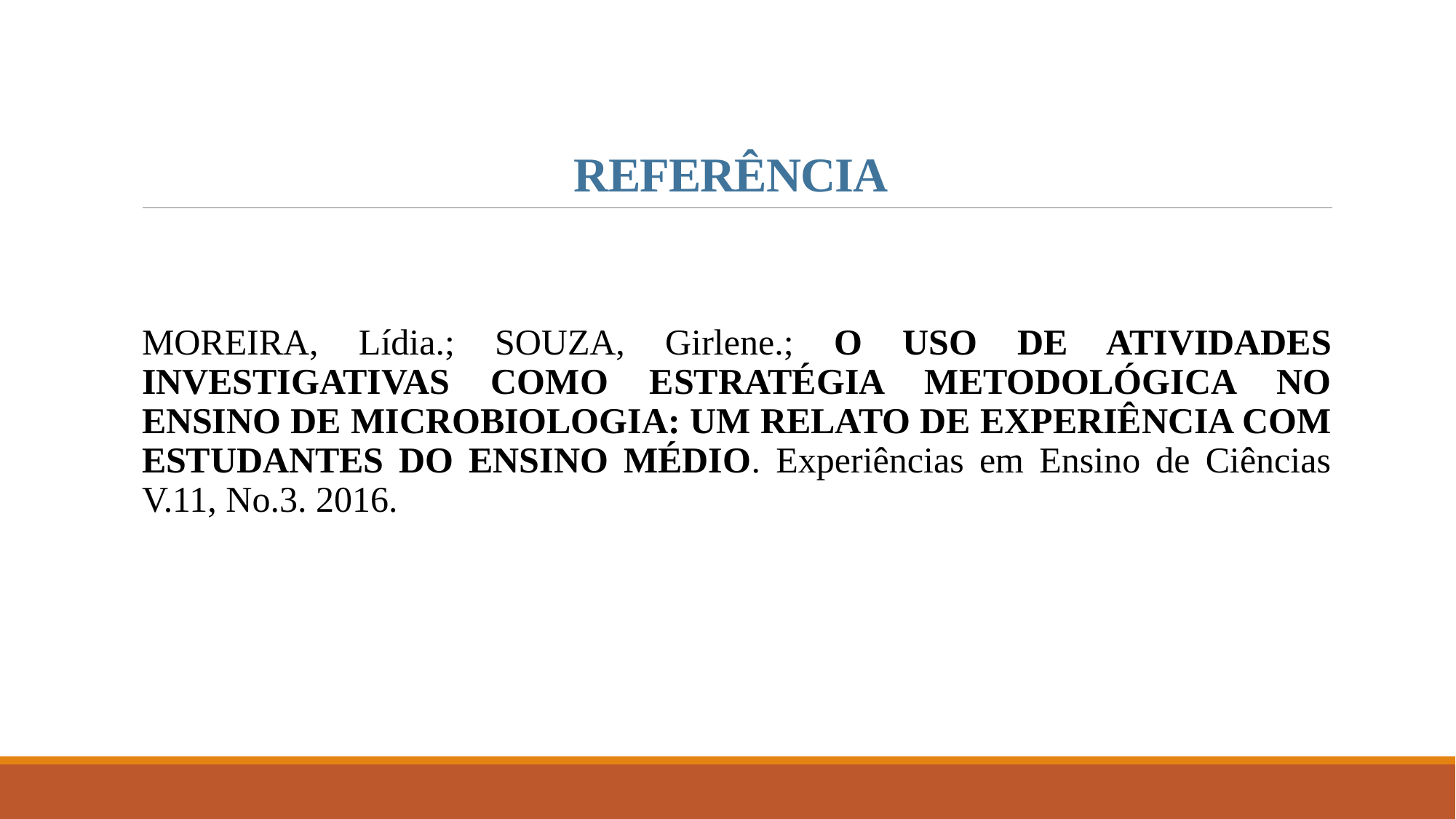

# REFERÊNCIA
MOREIRA, Lídia.; SOUZA, Girlene.; O USO DE ATIVIDADES INVESTIGATIVAS COMO ESTRATÉGIA METODOLÓGICA NO ENSINO DE MICROBIOLOGIA: UM RELATO DE EXPERIÊNCIA COM ESTUDANTES DO ENSINO MÉDIO. Experiências em Ensino de Ciências V.11, No.3. 2016.